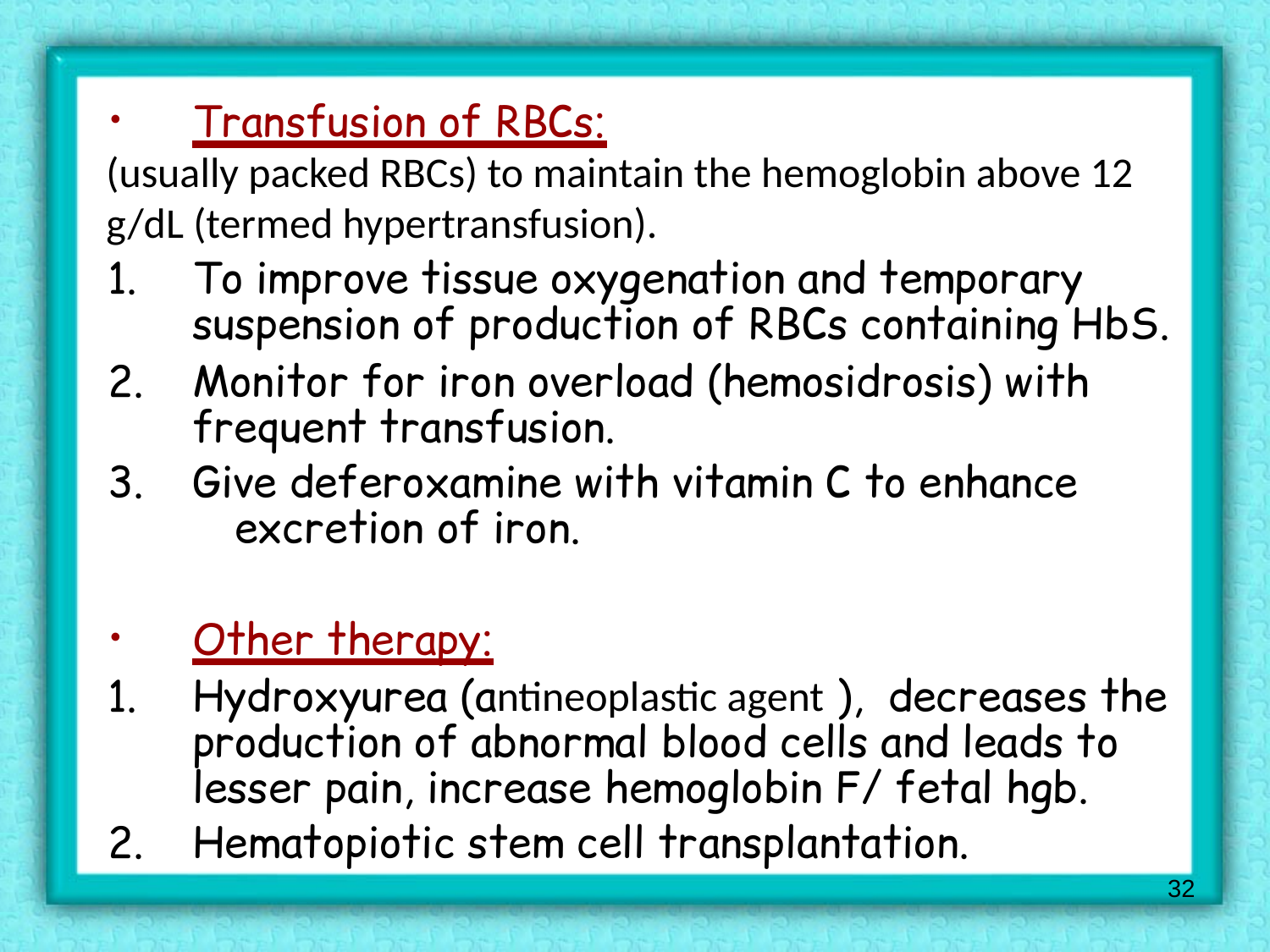

Transfusion of RBCs:
(usually packed RBCs) to maintain the hemoglobin above 12 g/dL (termed hypertransfusion).

To improve tissue oxygenation and temporary suspension of production of RBCs containing HbS.

Monitor for iron overload (hemosidrosis) with frequent transfusion.
Give deferoxamine with vitamin C to enhance
excretion of iron.

Other therapy:

Hydroxyurea (antineoplastic agent ),  decreases the production of abnormal blood cells and leads to lesser pain, increase hemoglobin F/ fetal hgb.
Hematopiotic stem cell transplantation.
32